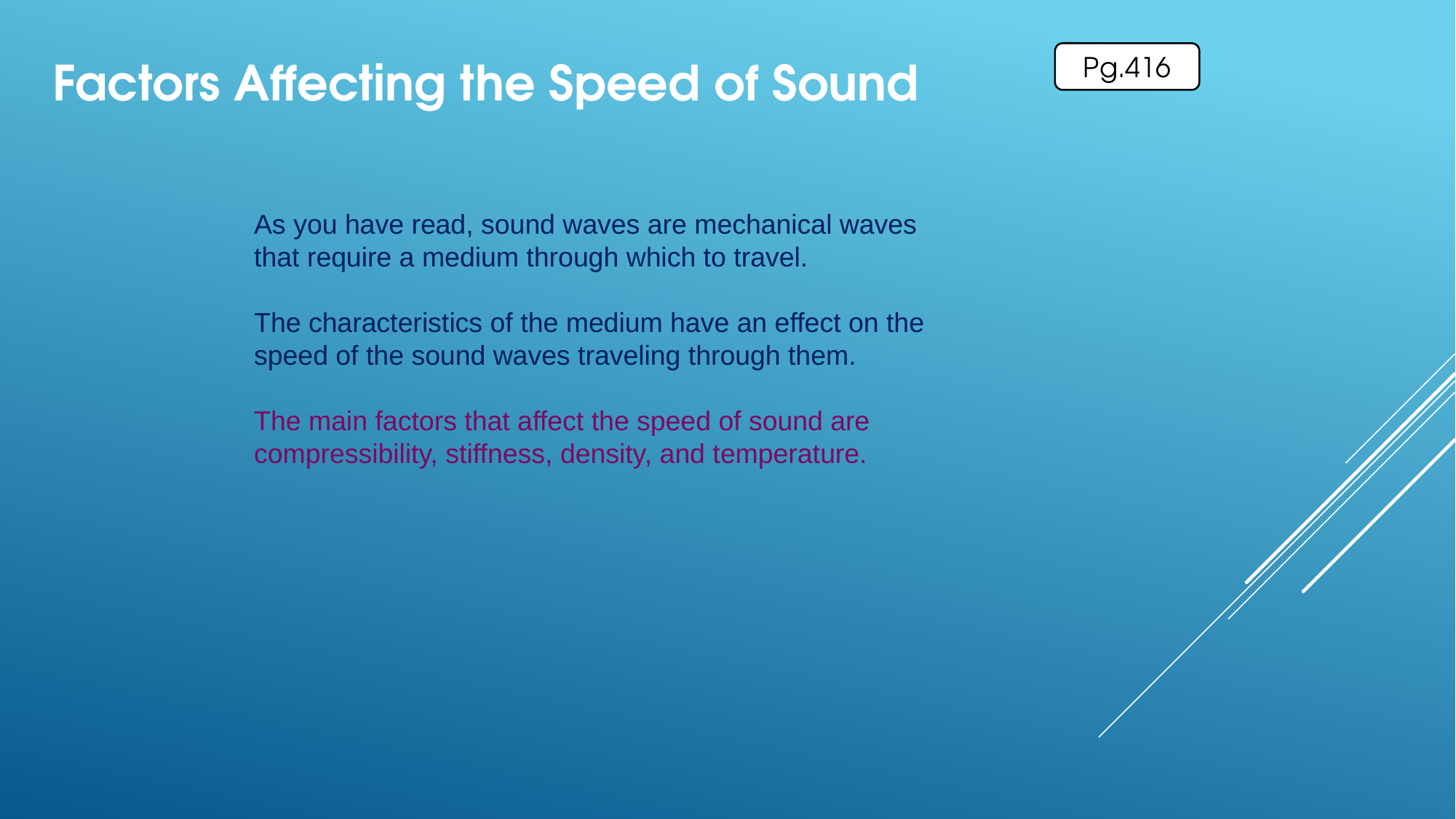

Pg.416
Factors Affecting the Speed of Sound
As you have read, sound waves are mechanical waves that require a medium through which to travel.

The characteristics of the medium have an effect on the speed of the sound waves traveling through them.

The main factors that affect the speed of sound are compressibility, stiffness, density, and temperature.